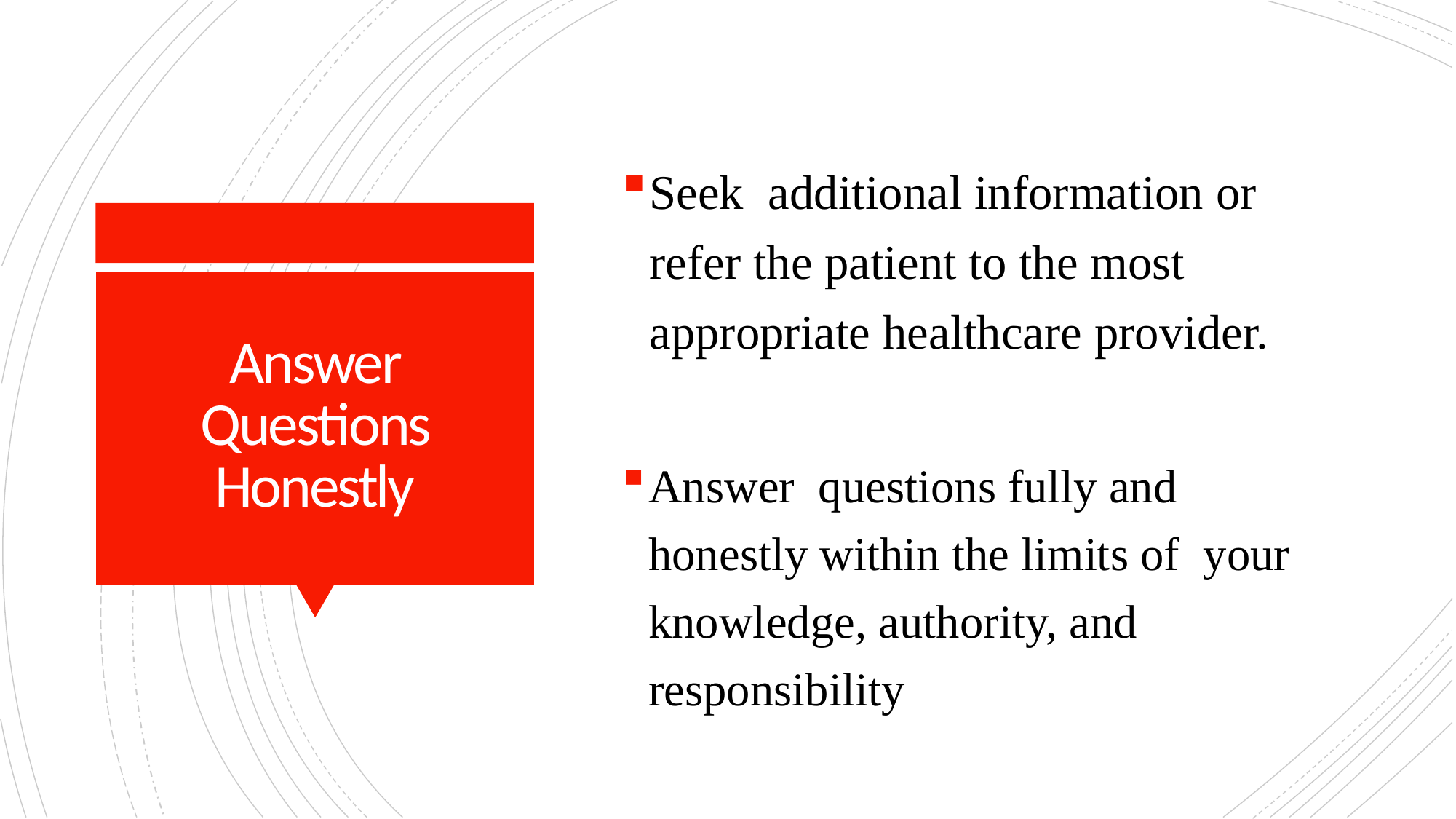

Seek  additional information or refer the patient to the most appropriate healthcare provider.

# Answer Questions Honestly
Answer  questions fully and honestly within the limits of  your knowledge, authority, and responsibility